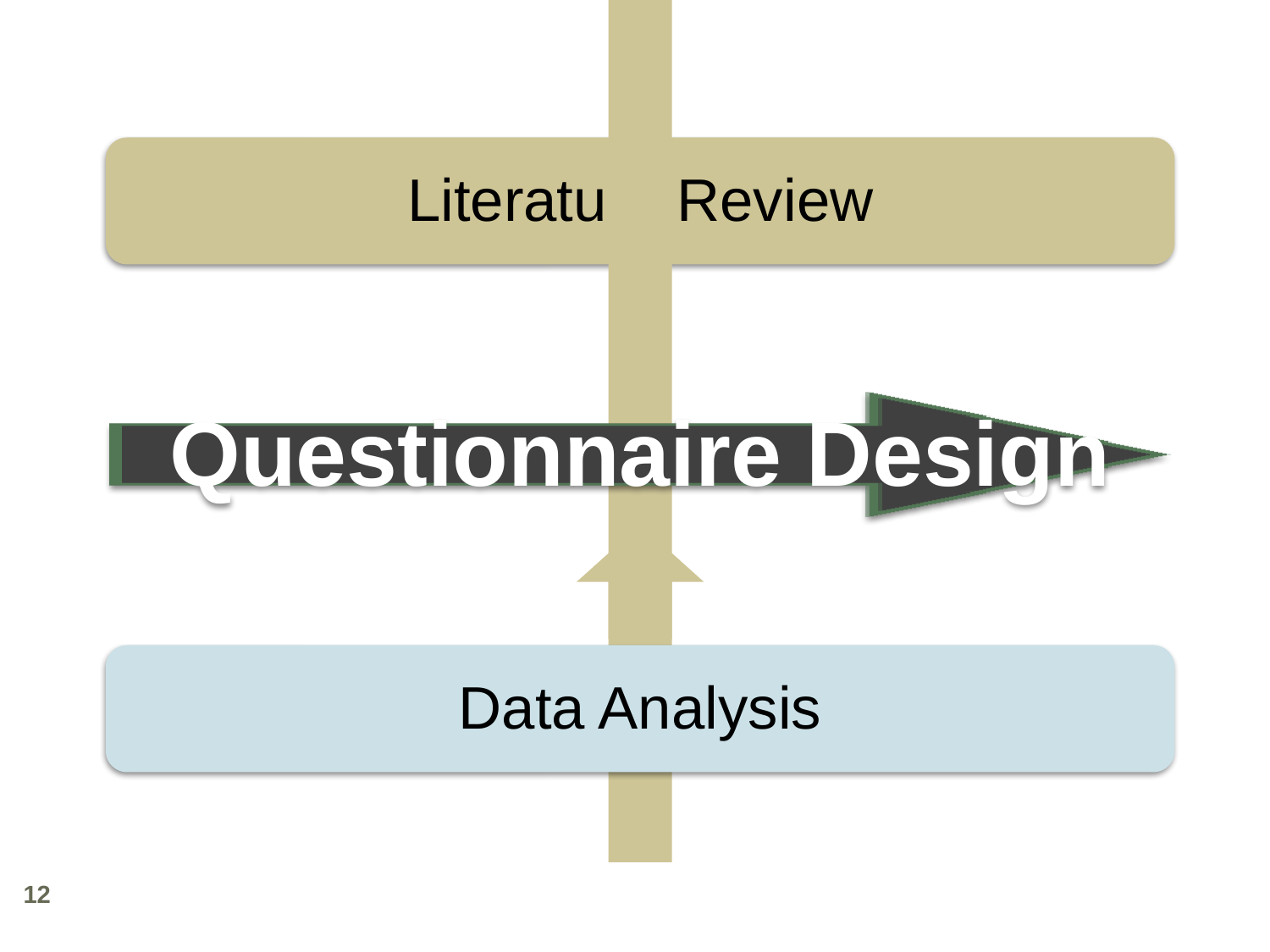

Questionnaire Design
Data Analysis
Literature Review
12